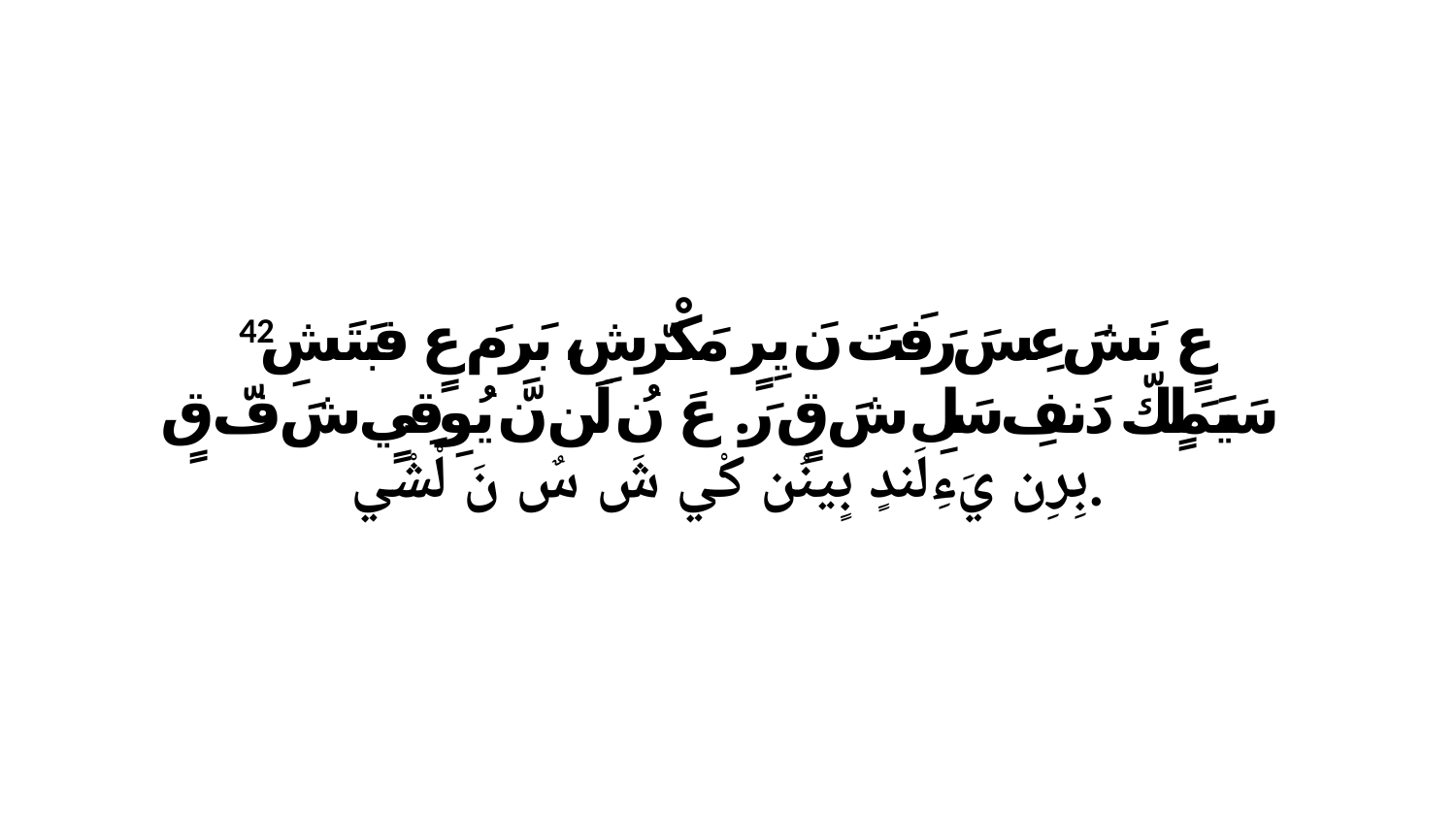

42 عٍ نَشَ عِسَ رَفَتَ نَ يِرٍ مَكْرّشِ، بَرِ مَ عٍ فبَتَشِ سَيَمَلٍكّ دَنفِ سَلِ شَ قٍ رَ. عَ نُ لَن نّ يُوِقِيٍ شَ فّ قٍ بِرِن يَءِلَندٍ بٍينُن كْي شَ سٌ نَ لْشْي.